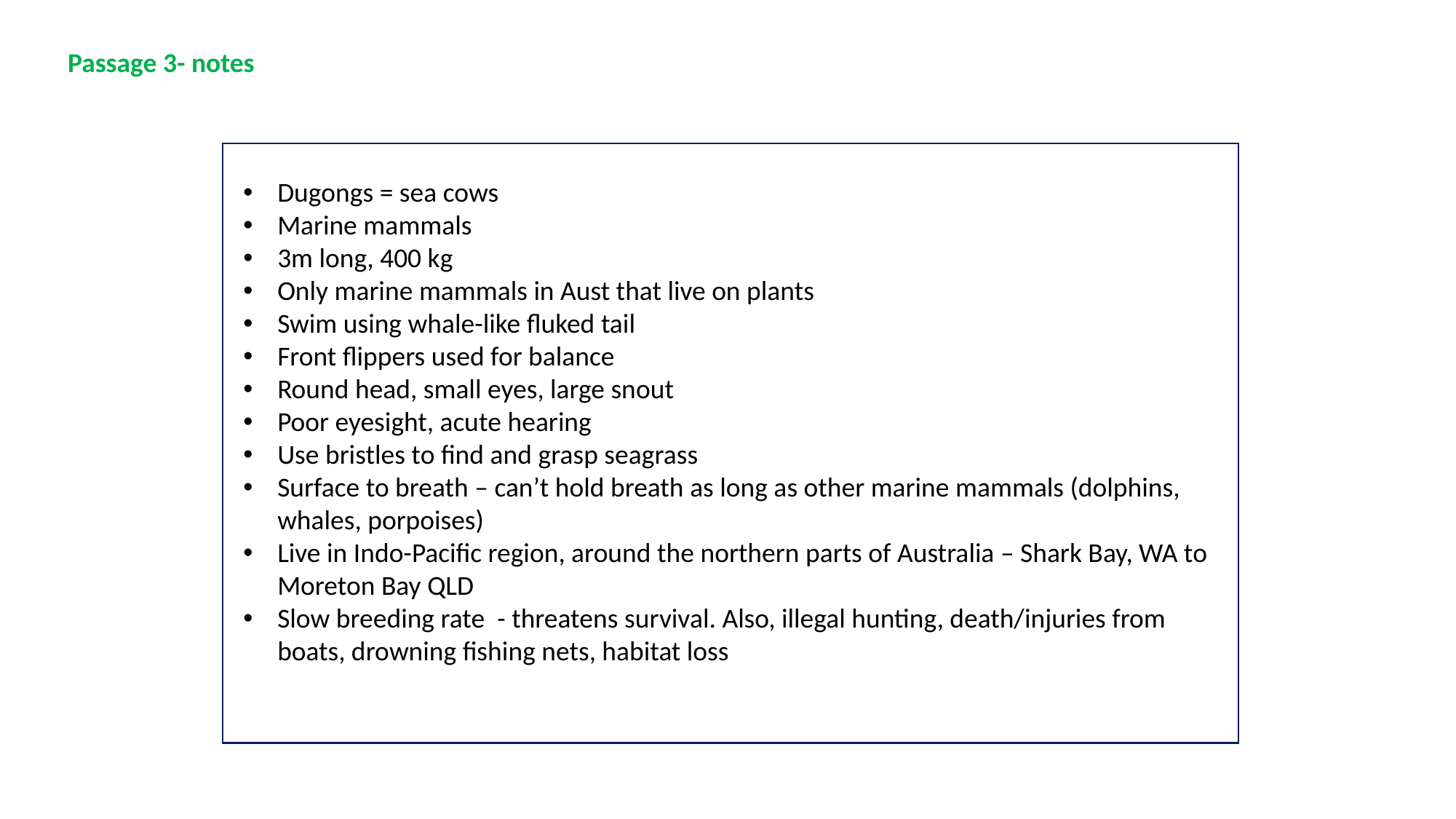

Passage 3- notes

Dugongs = sea cows
Marine mammals
3m long, 400 kg
Only marine mammals in Aust that live on plants
Swim using whale-like fluked tail
Front flippers used for balance
Round head, small eyes, large snout
Poor eyesight, acute hearing
Use bristles to find and grasp seagrass
Surface to breath – can’t hold breath as long as other marine mammals (dolphins, whales, porpoises)
Live in Indo-Pacific region, around the northern parts of Australia – Shark Bay, WA to Moreton Bay QLD
Slow breeding rate  - threatens survival. Also, illegal hunting, death/injuries from boats, drowning fishing nets, habitat loss